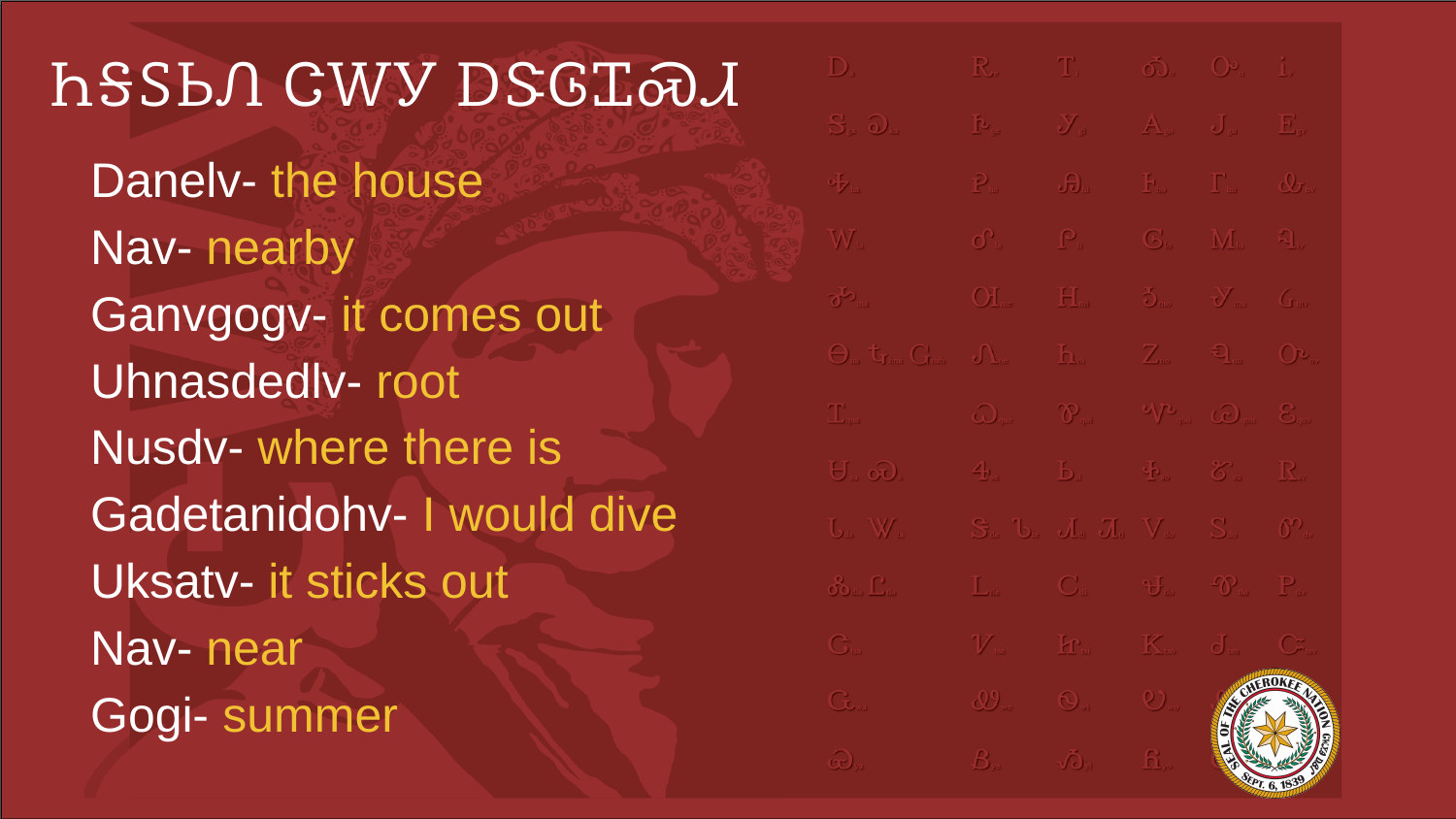

# ᏂᎦᏚᏏᏁ ᏣᎳᎩ ᎠᏕᎶᏆᏍᏗ
Danelv- the house
Nav- nearby
Ganvgogv- it comes out
Uhnasdedlv- root
Nusdv- where there is
Gadetanidohv- I would dive
Uksatv- it sticks out
Nav- near
Gogi- summer